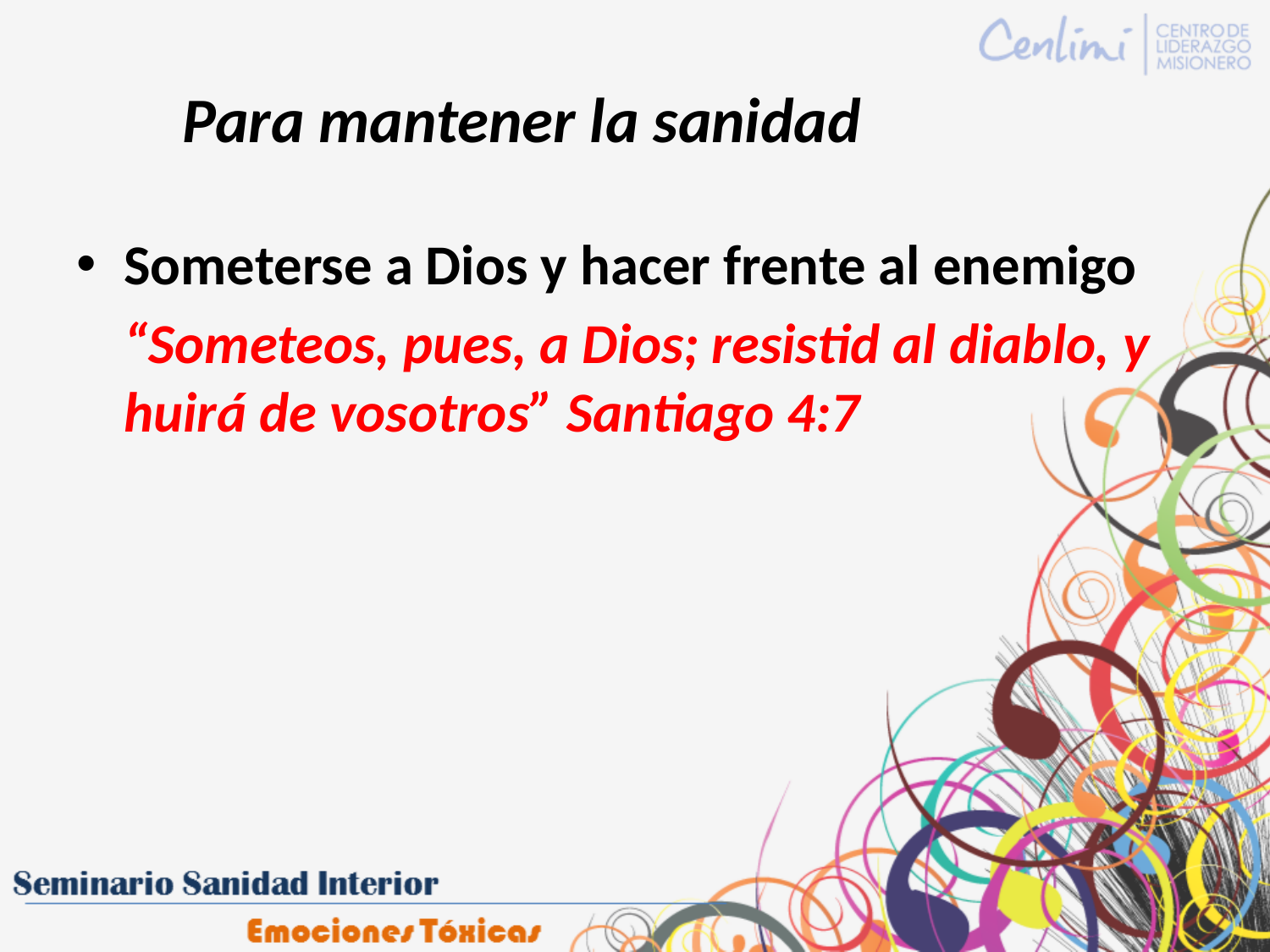

# Para mantener la sanidad
Someterse a Dios y hacer frente al enemigo
	“Someteos, pues, a Dios; resistid al diablo, y huirá de vosotros” Santiago 4:7